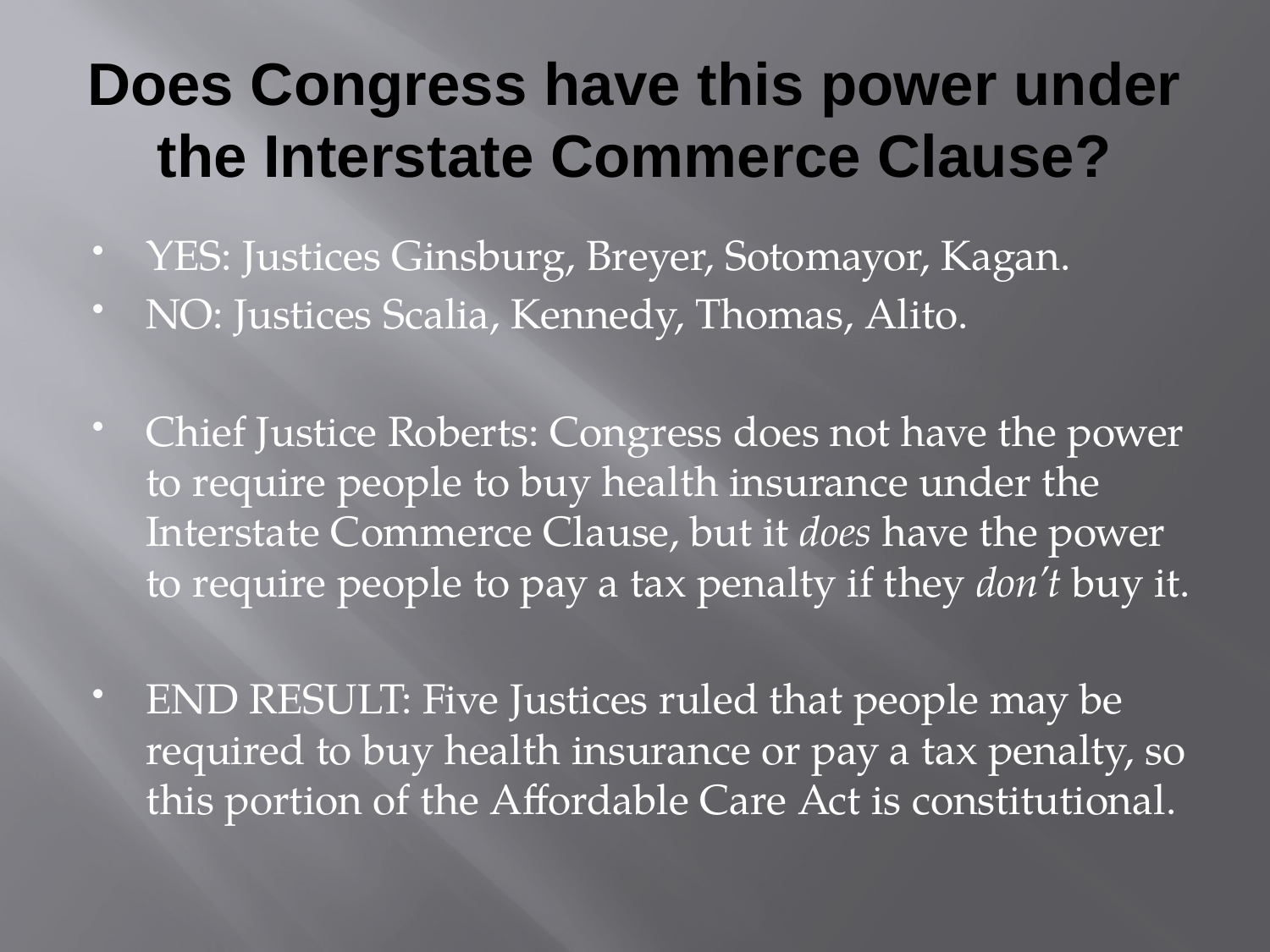

# Does Congress have this power under the Interstate Commerce Clause?
YES: Justices Ginsburg, Breyer, Sotomayor, Kagan.
NO: Justices Scalia, Kennedy, Thomas, Alito.

Chief Justice Roberts: Congress does not have the power to require people to buy health insurance under the Interstate Commerce Clause, but it does have the power to require people to pay a tax penalty if they don’t buy it.

END RESULT: Five Justices ruled that people may be required to buy health insurance or pay a tax penalty, so this portion of the Affordable Care Act is constitutional.